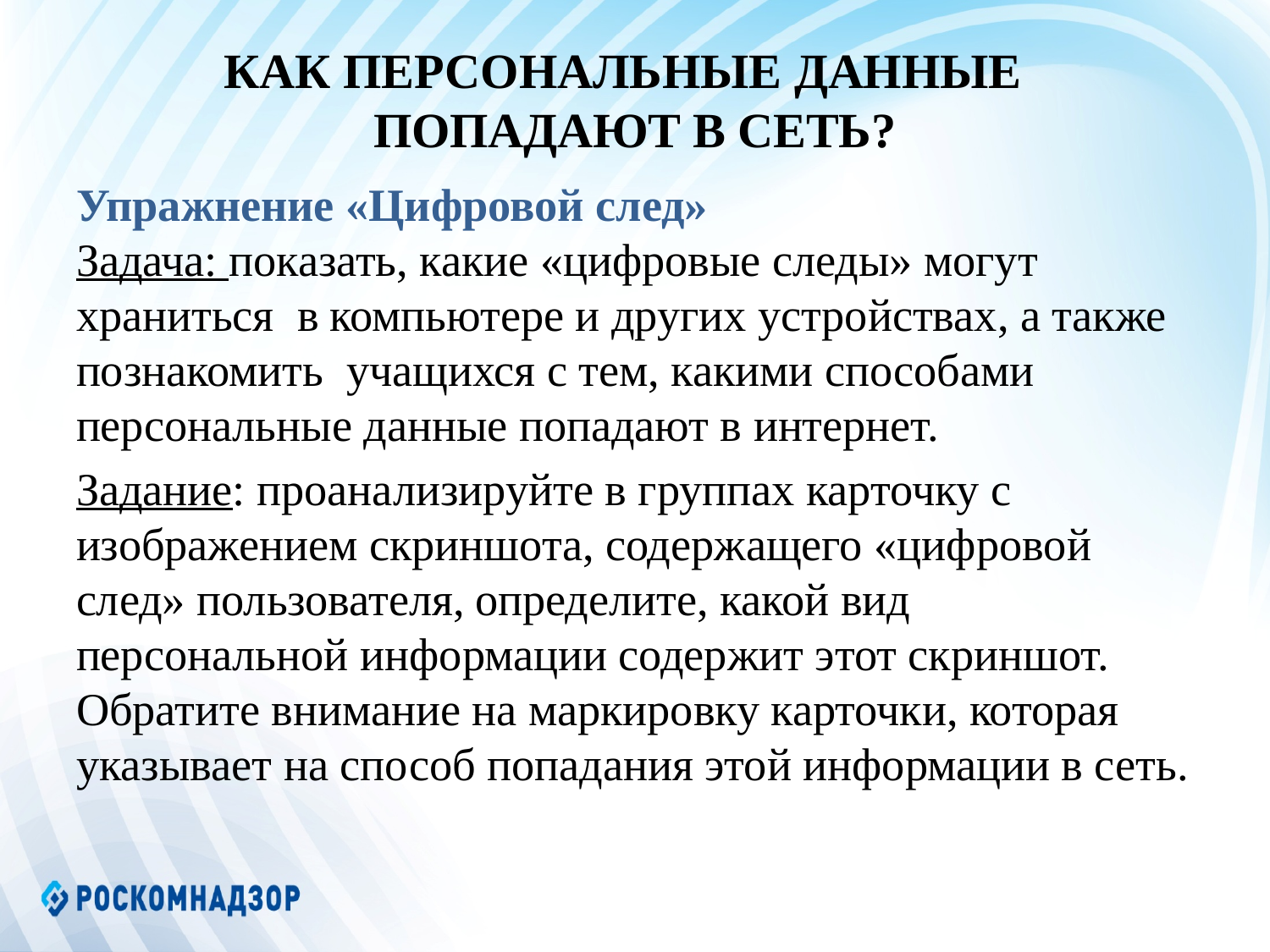

# КАК ПЕРСОНАЛЬНЫЕ ДАННЫЕ ПОПАДАЮТ В СЕТЬ?
Упражнение «Цифровой след»
Задача: показать, какие «цифровые следы» могут храниться  в компьютере и других устройствах, а также познакомить  учащихся с тем, какими способами персональные данные попадают в интернет.
Задание: проанализируйте в группах карточку с изображением скриншота, содержащего «цифровой след» пользователя, определите, какой вид персональной информации содержит этот скриншот. Обратите внимание на маркировку карточки, которая указывает на способ попадания этой информации в сеть.